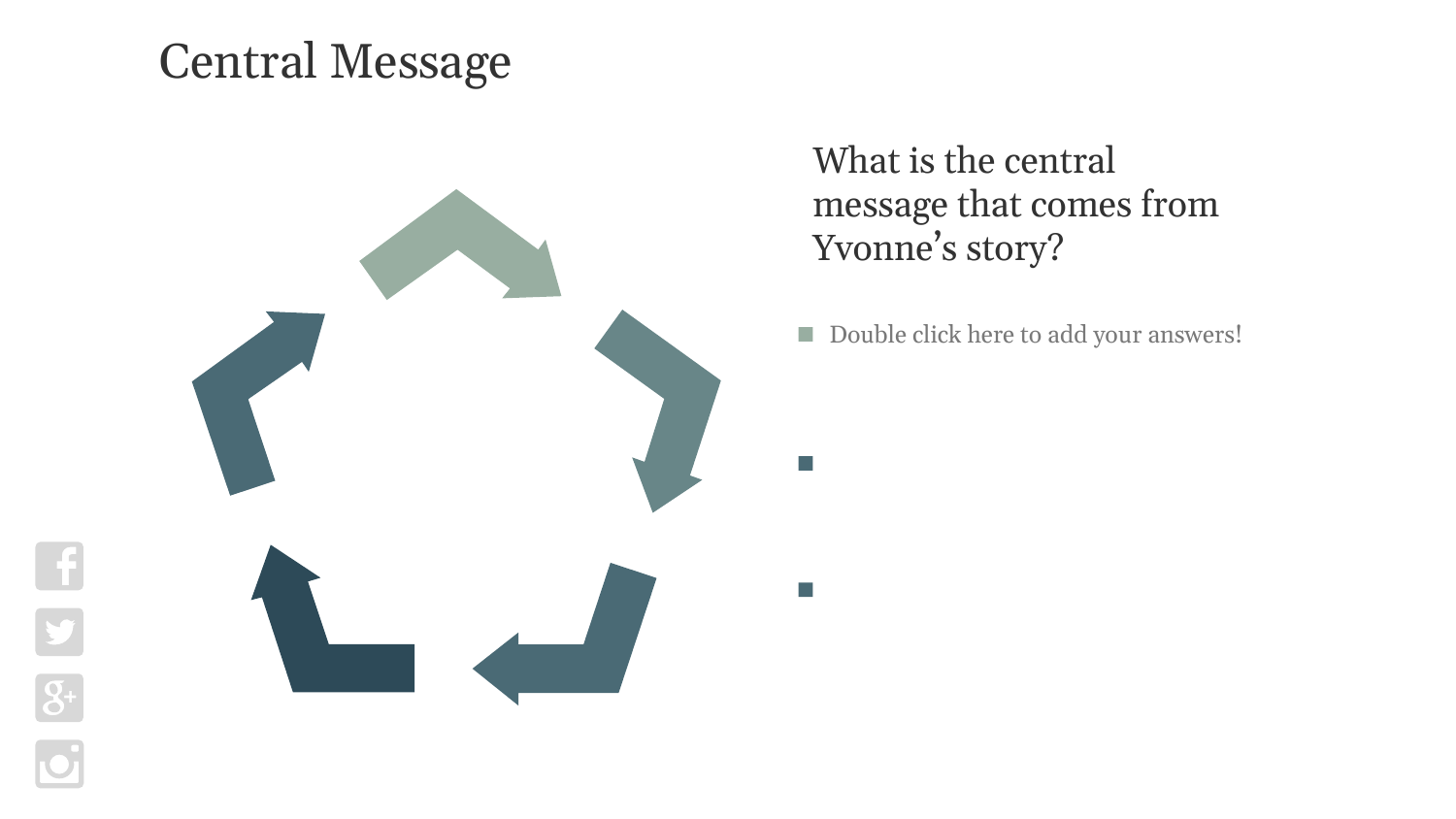

Central Message
What is the central message that comes from Yvonne’s story?

Double click here to add your answers!